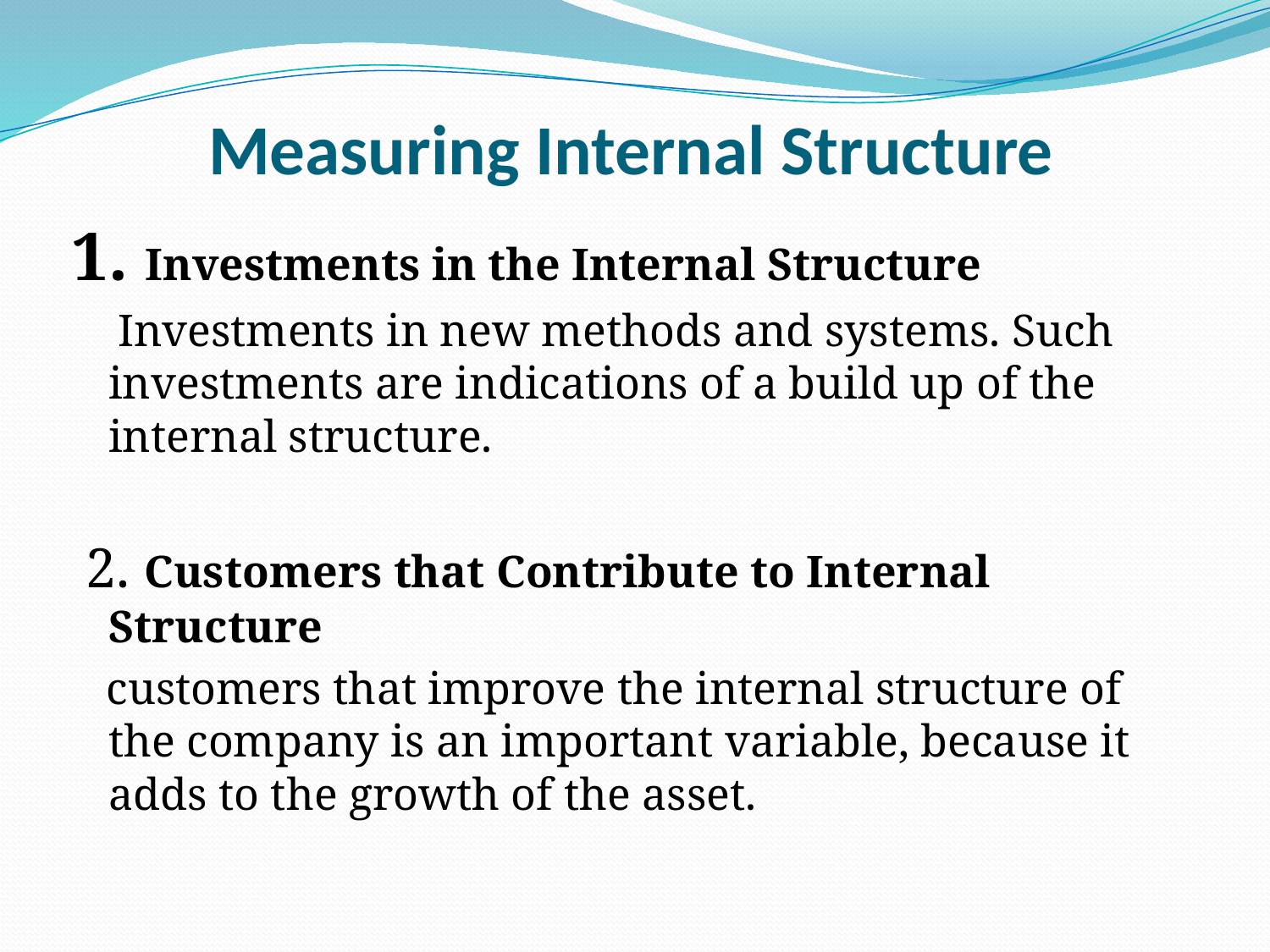

# Measuring Internal Structure
1. Investments in the Internal Structure
    Investments in new methods and systems. Such investments are indications of a build up of the internal structure.

 2. Customers that Contribute to Internal Structure
   customers that improve the internal structure of the company is an important variable, because it adds to the growth of the asset.